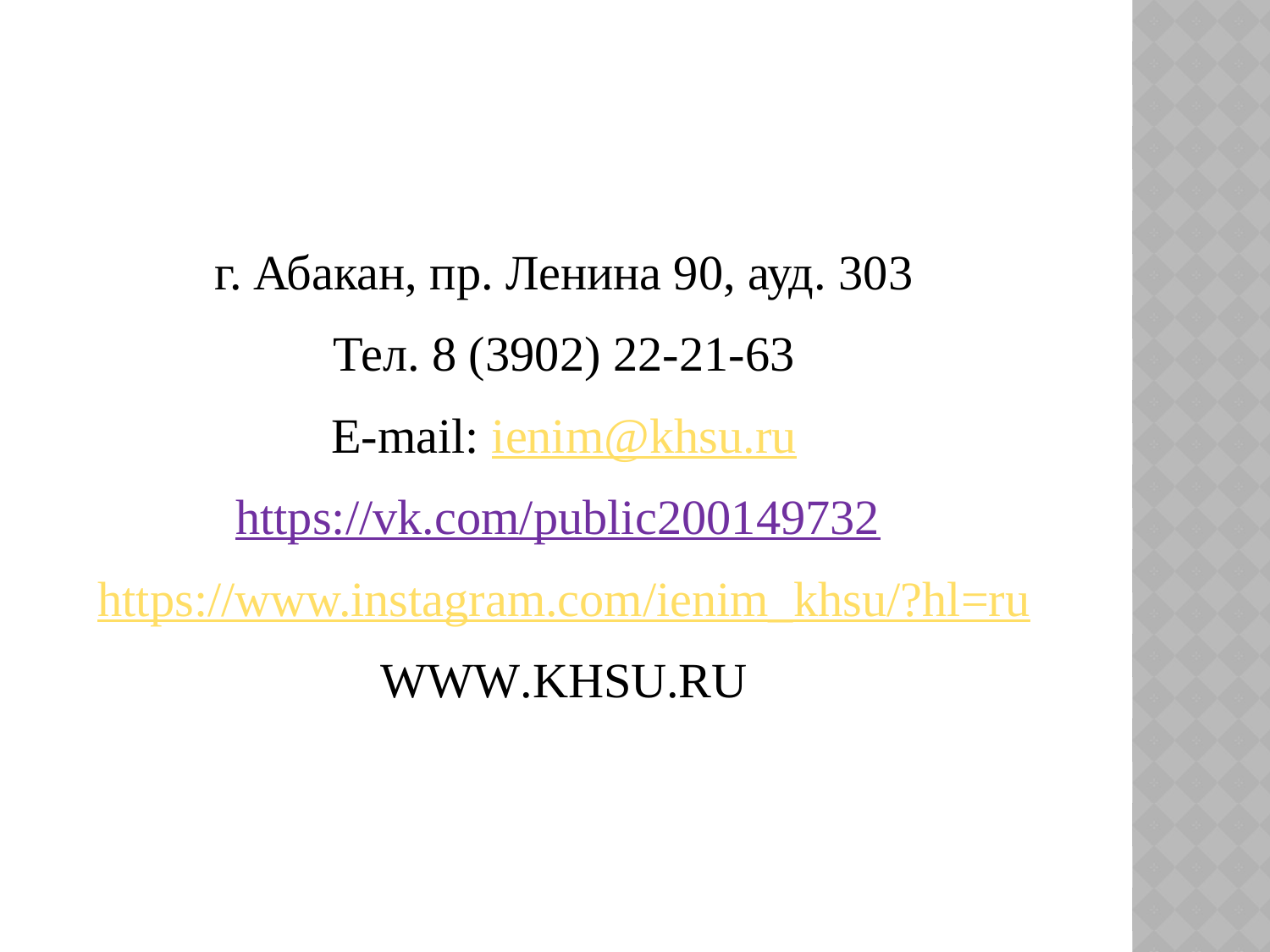

г. Абакан, пр. Ленина 90, ауд. 303
Тел. 8 (3902) 22-21-63
E-mail: ienim@khsu.ru
https://vk.com/public200149732
https://www.instagram.com/ienim_khsu/?hl=ru
WWW.KHSU.RU